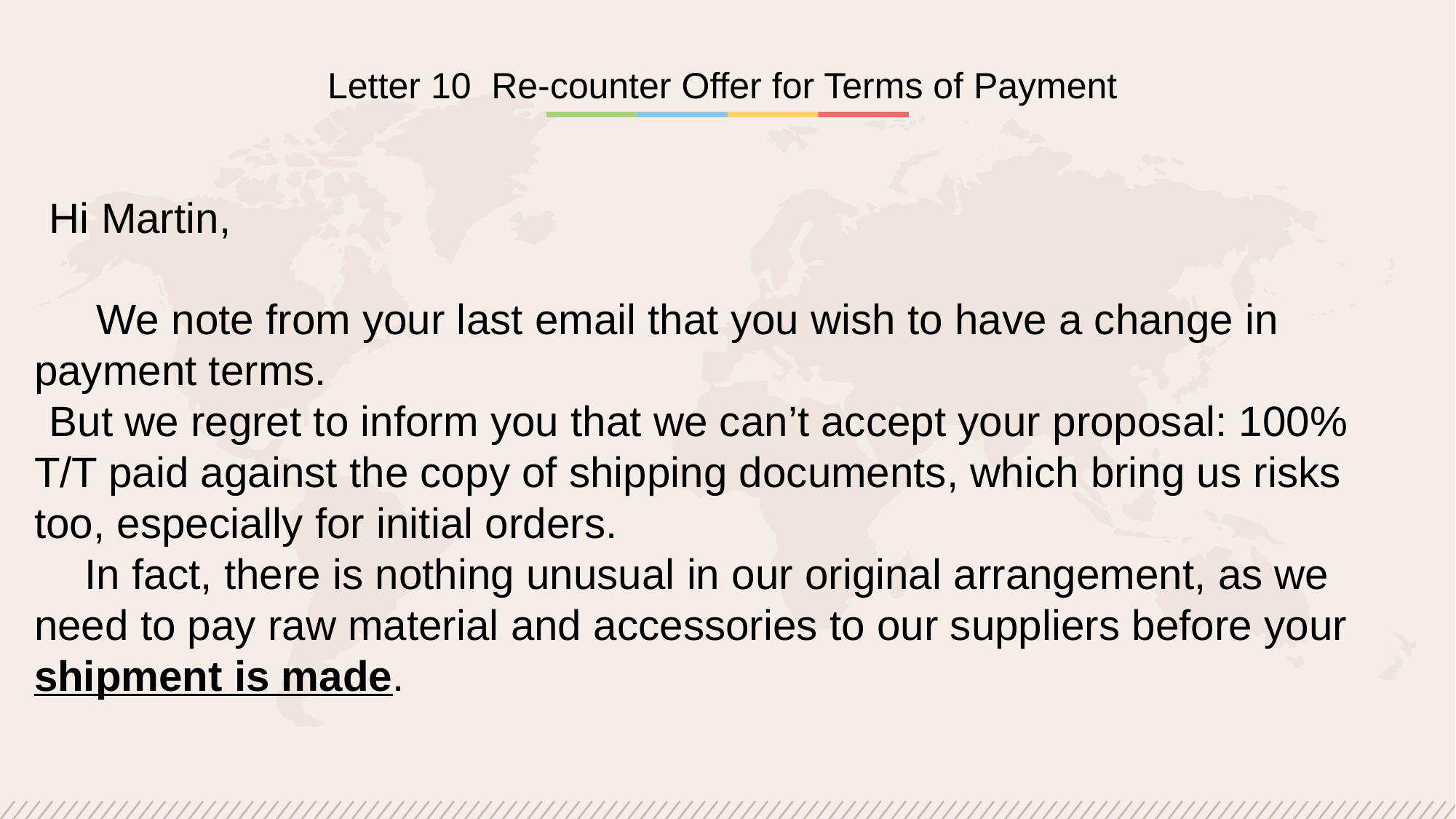

Letter 10  Re-counter Offer for Terms of Payment

Hi Martin,

    We note from your last email that you wish to have a change in payment terms.
But we regret to inform you that we can’t accept your proposal: 100% T/T paid against the copy of shipping documents, which bring us risks too, especially for initial orders.
   In fact, there is nothing unusual in our original arrangement, as we need to pay raw material and accessories to our suppliers before your shipment is made.